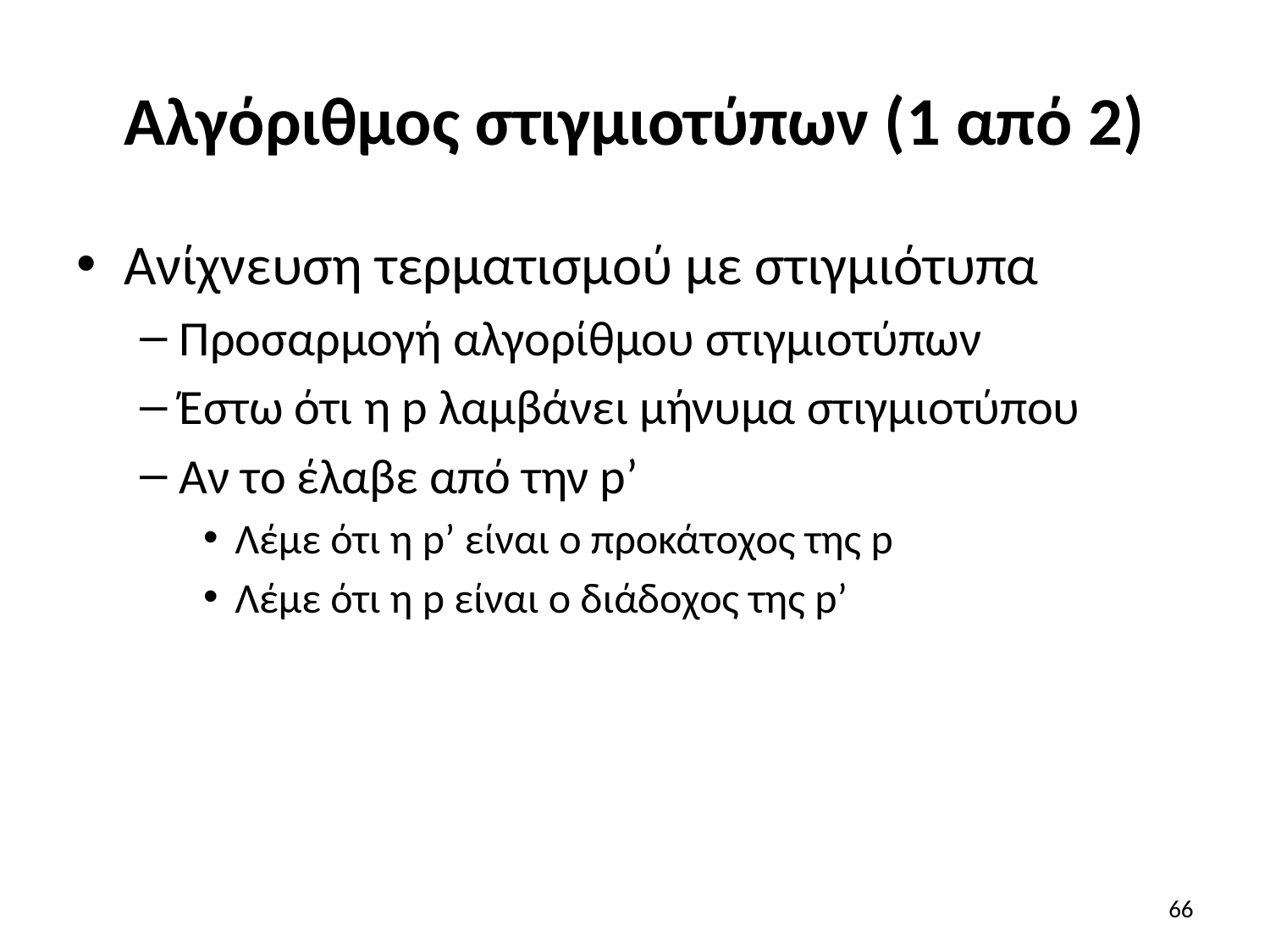

# Αλγόριθμος στιγμιοτύπων (1 από 2)
Ανίχνευση τερματισμού με στιγμιότυπα
Προσαρμογή αλγορίθμου στιγμιοτύπων
Έστω ότι η p λαμβάνει μήνυμα στιγμιοτύπου
Αν το έλαβε από την p’
Λέμε ότι η p’ είναι ο προκάτοχος της p
Λέμε ότι η p είναι ο διάδοχος της p’
66